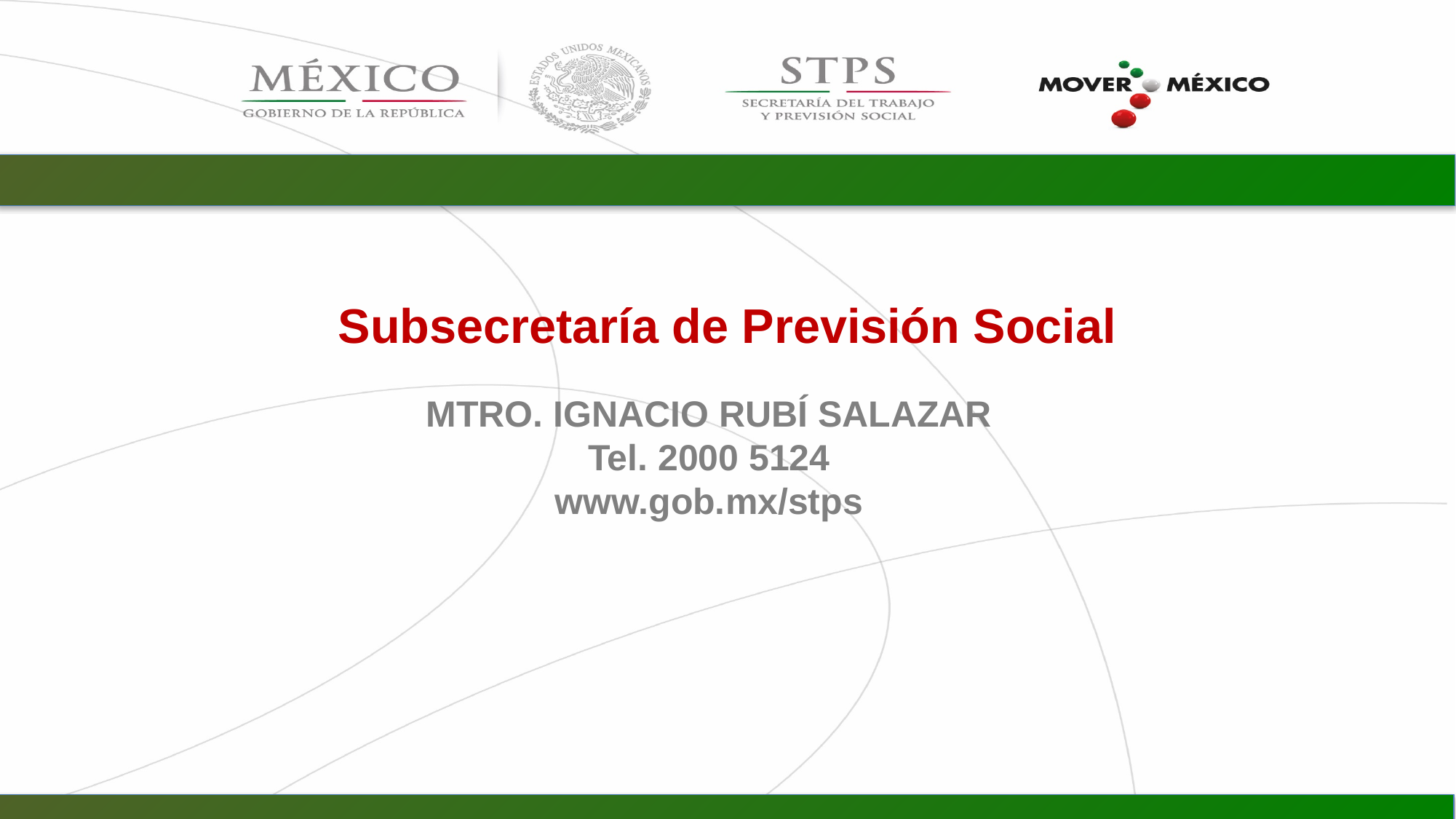

Subsecretaría de Previsión Social
MTRO. IGNACIO RUBÍ SALAZAR
Tel. 2000 5124
www.gob.mx/stps